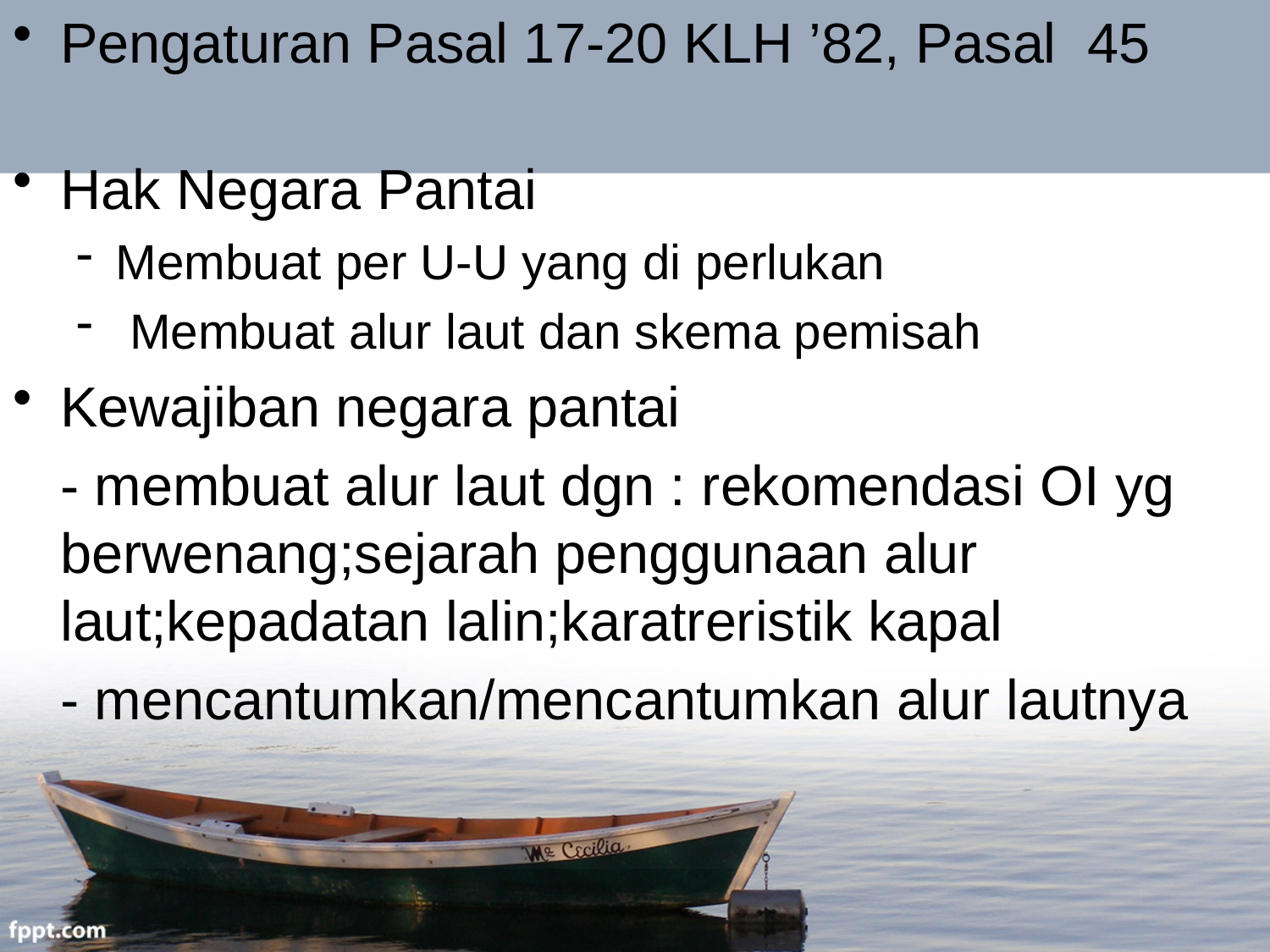

Pengaturan Pasal 17-20 KLH ’82, Pasal  45
Hak Negara Pantai
Membuat per U-U yang di perlukan
 Membuat alur laut dan skema pemisah
Kewajiban negara pantai
 	- membuat alur laut dgn : rekomendasi OI yg berwenang;sejarah penggunaan alur laut;kepadatan lalin;karatreristik kapal
	- mencantumkan/mencantumkan alur lautnya